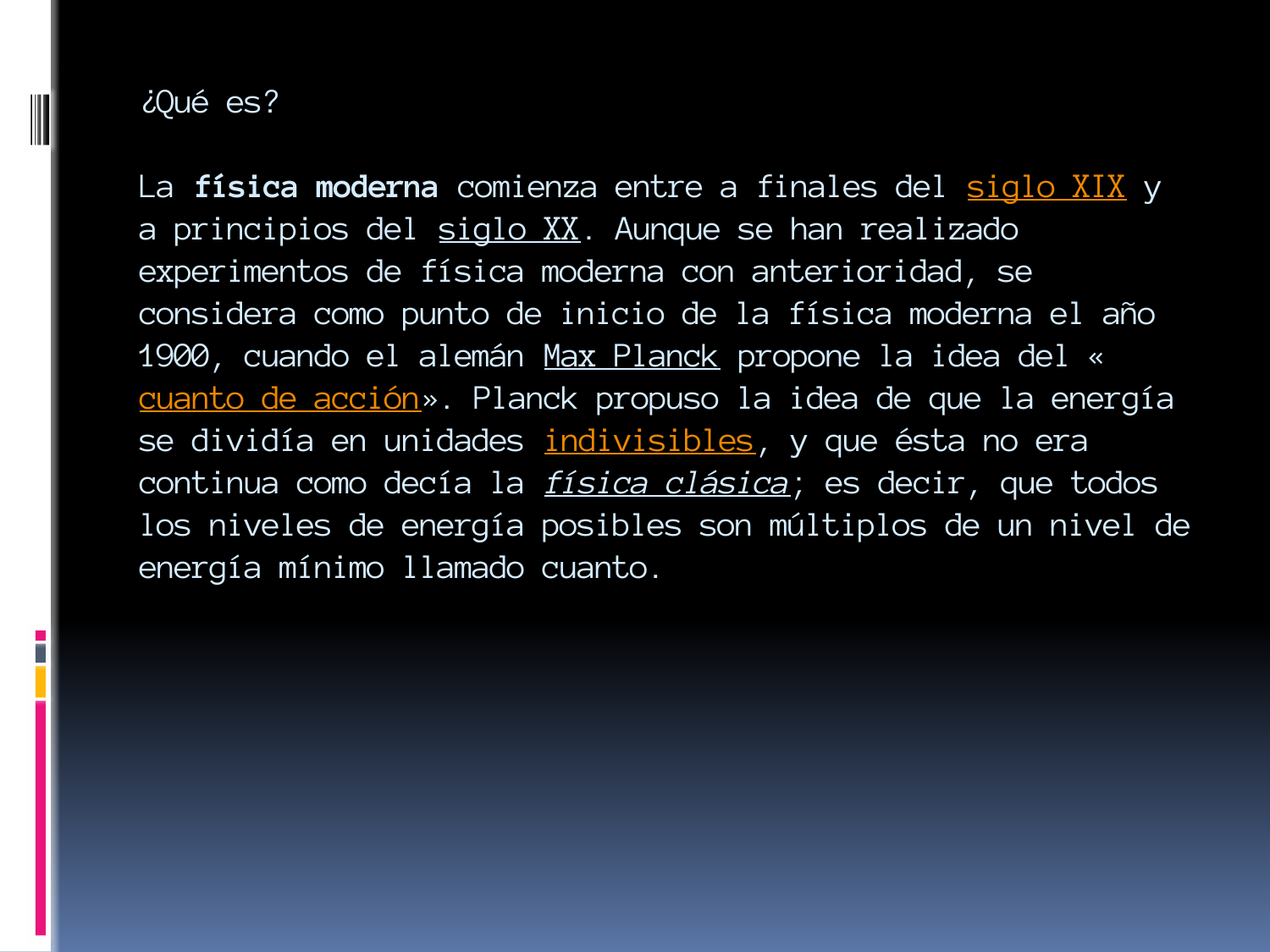

# ¿Qué es? La física moderna comienza entre a finales del siglo XIX y a principios del siglo XX. Aunque se han realizado experimentos de física moderna con anterioridad, se considera como punto de inicio de la física moderna el año 1900, cuando el alemán Max Planck propone la idea del «cuanto de acción». Planck propuso la idea de que la energía se dividía en unidades indivisibles, y que ésta no era continua como decía la física clásica; es decir, que todos los niveles de energía posibles son múltiplos de un nivel de energía mínimo llamado cuanto.